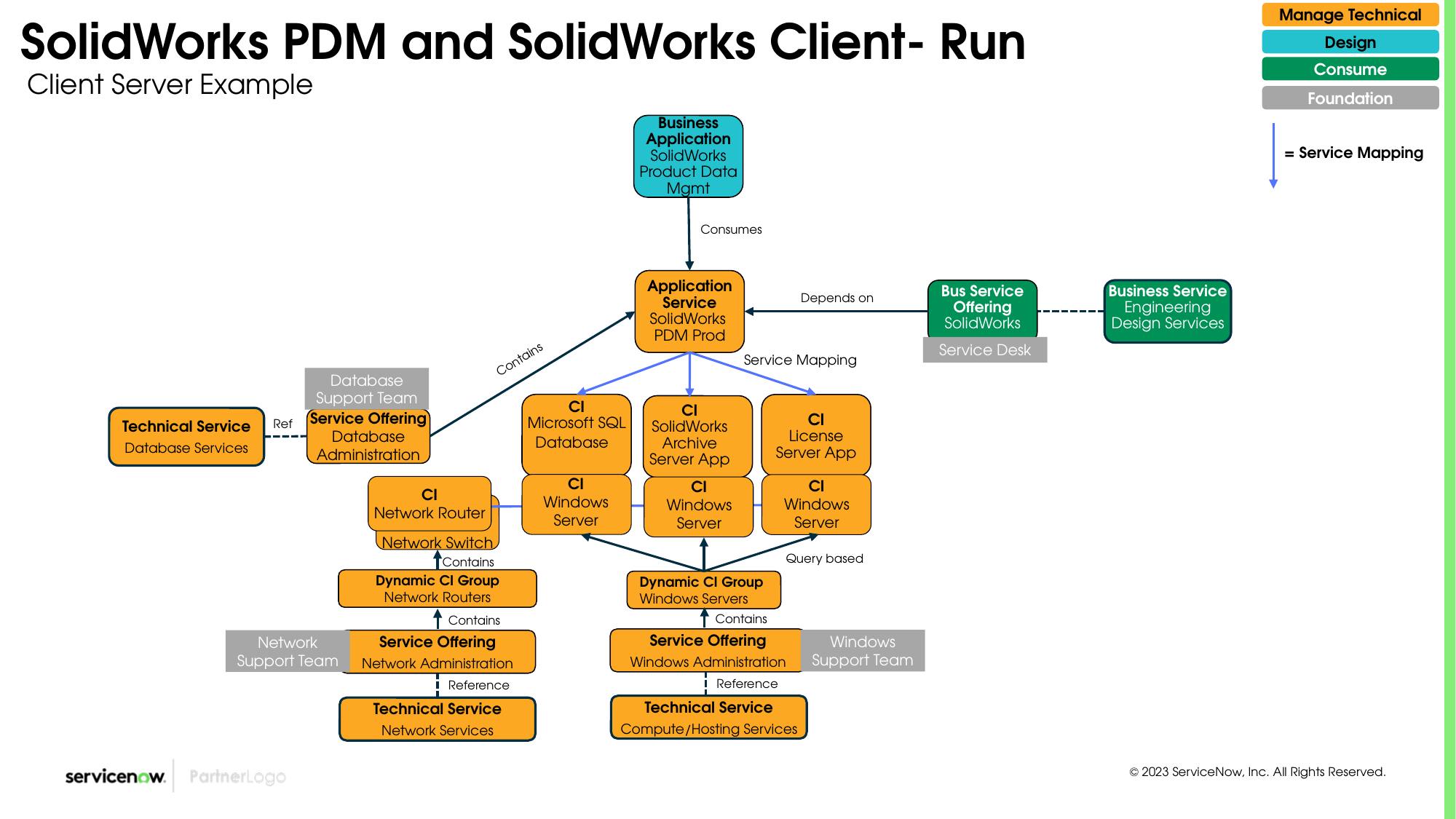

Manage Technical
SolidWorks PDM and SolidWorks Client- Run
Check your work!
Design
Consume
Client Server Example
Foundation
Business Application
SolidWorks Product Data Mgmt
= Service Mapping
Consumes
Application Service
SolidWorks  PDM Prod
Bus Service Offering
SolidWorks
Business Service
Engineering Design Services

Depends on
Contains
Service Desk
Service Mapping
Database Support Team
CI
Microsoft SQL Database

CI
License Server App

CI
SolidWorks Archive Server App
Technical Service
Database Services
Service Offering
Database Administration
Ref
CI
Windows Server

CI
Windows Server

CI
Windows Server

CI
Network Router

CI
Network Switch
Query based
Contains

Dynamic CI Group Network Routers
Dynamic CI Group Windows Servers
Contains
Contains
Service Offering
Windows Administration
Windows Support Team
Network Support Team
Service Offering
Network Administration
Reference
Reference
Technical Service
Compute/Hosting Services
Technical Service
Network Services